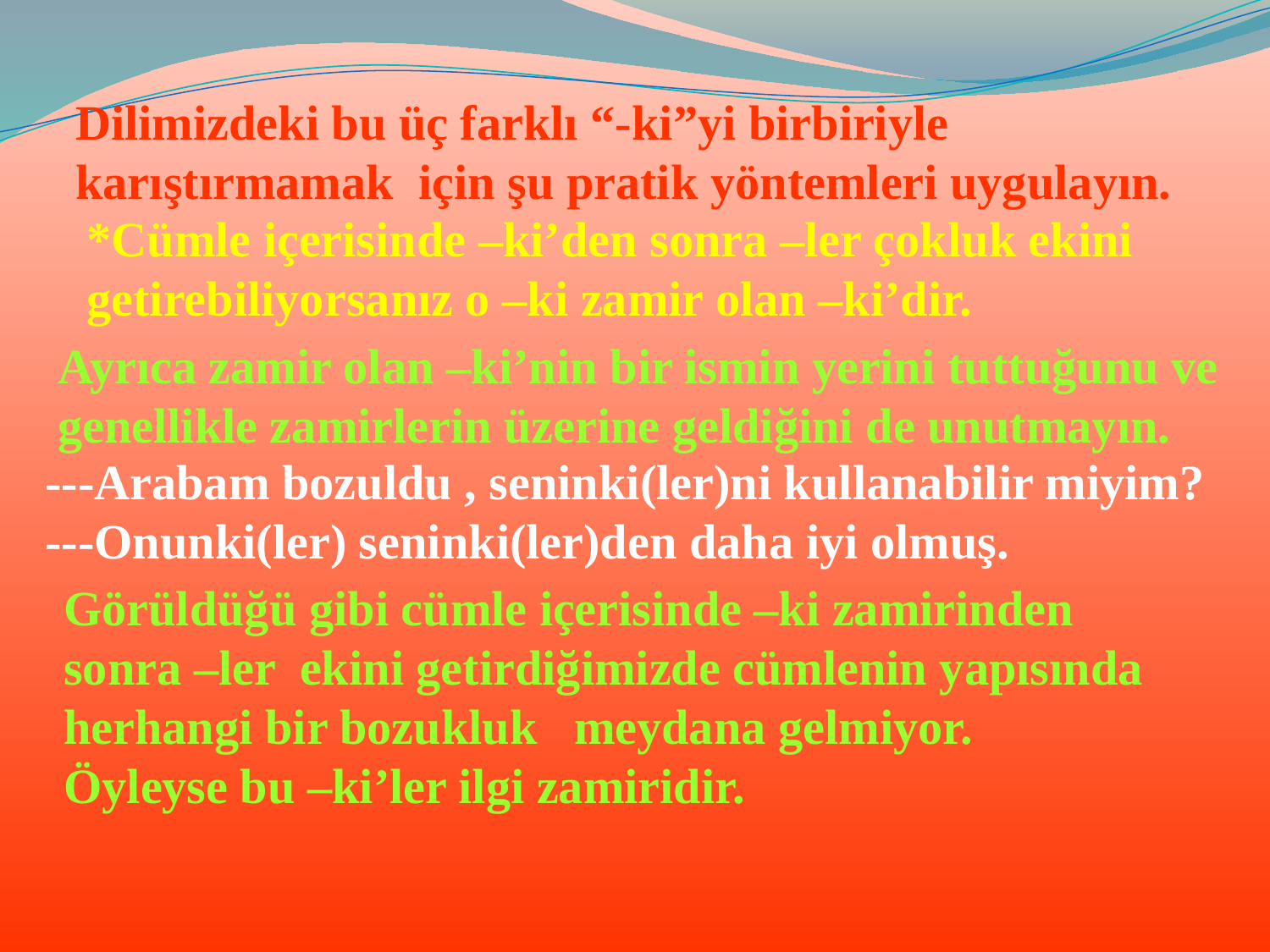

Dilimizdeki bu üç farklı “-ki”yi birbiriyle
karıştırmamak  için şu pratik yöntemleri uygulayın.
*Cümle içerisinde –ki’den sonra –ler çokluk ekini
getirebiliyorsanız o –ki zamir olan –ki’dir.
Ayrıca zamir olan –ki’nin bir ismin yerini tuttuğunu ve
genellikle zamirlerin üzerine geldiğini de unutmayın.
---Arabam bozuldu , seninki(ler)ni kullanabilir miyim?
---Onunki(ler) seninki(ler)den daha iyi olmuş.
Görüldüğü gibi cümle içerisinde –ki zamirinden
sonra –ler  ekini getirdiğimizde cümlenin yapısında
herhangi bir bozukluk   meydana gelmiyor.
Öyleyse bu –ki’ler ilgi zamiridir.